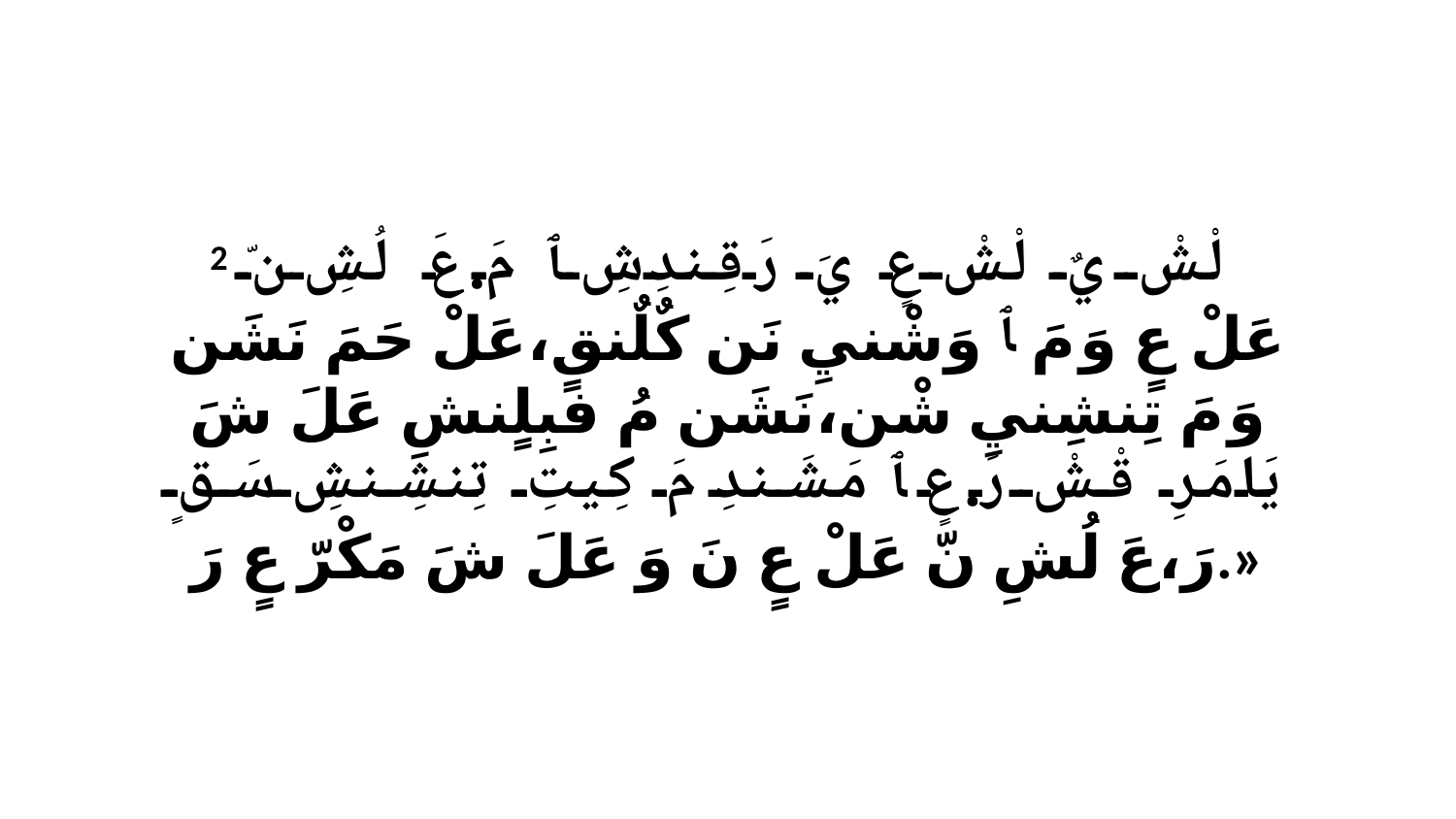

2 لْشْ يٌ لْشْ عٍ يَ رَقِندِشِ ﭑ مَ.عَ لُشِ نّ عَلْ عٍ وَ مَ ﭑ وَشْنيِ نَن كٌلٌنقٍ،عَلْ حَمَ نَشَن وَ مَ تِنشِنيِ شْن،نَشَن مُ فبِلٍنشِ عَلَ شَ يَامَرِ قْشْ رَ.عٍ ﭑ مَشَندِ مَ كِيتِ تِنشِنشِ سَقٍ رَ،عَ لُشِ نّ عَلْ عٍ نَ وَ عَلَ شَ مَكْرّ عٍ رَ.»